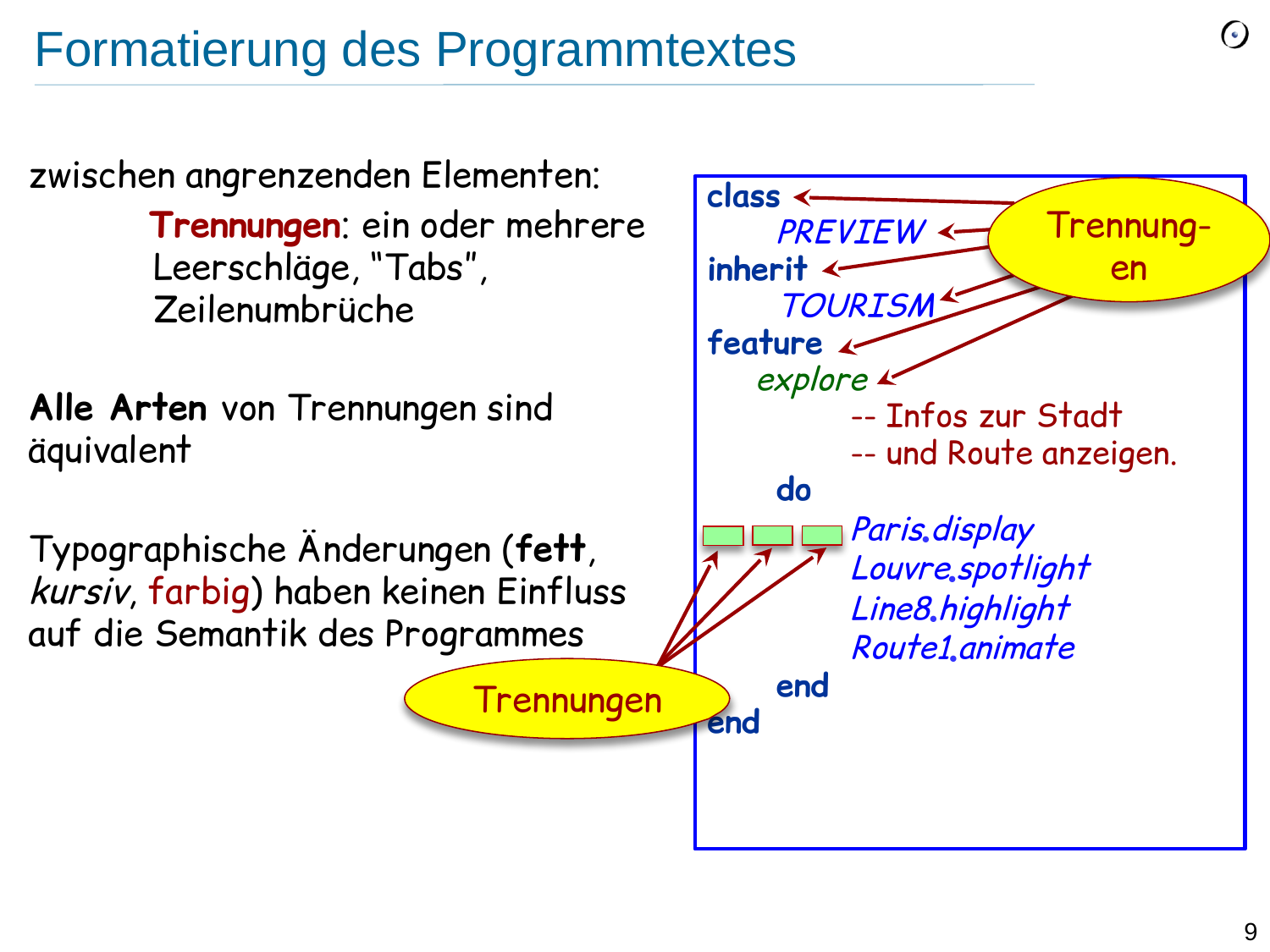

# Formatierung des Programmtextes
zwischen angrenzenden Elementen:
   Trennungen: ein oder mehrere Leerschläge, “Tabs”, Zeilenumbrüche

Alle Arten von Trennungen sind äquivalent

Typographische Änderungen (fett, kursiv, farbig) haben keinen Einfluss auf die Semantik des Programmes
class
     PREVIEW
inherit
     TOURISM
feature
     explore
               -- Infos zur Stadt
               -- und Route anzeigen.
     do
               Paris•display
               Louvre•spotlight
               Line8•highlight
               Route1•animate
     end
end

Trennung-en

Trennungen